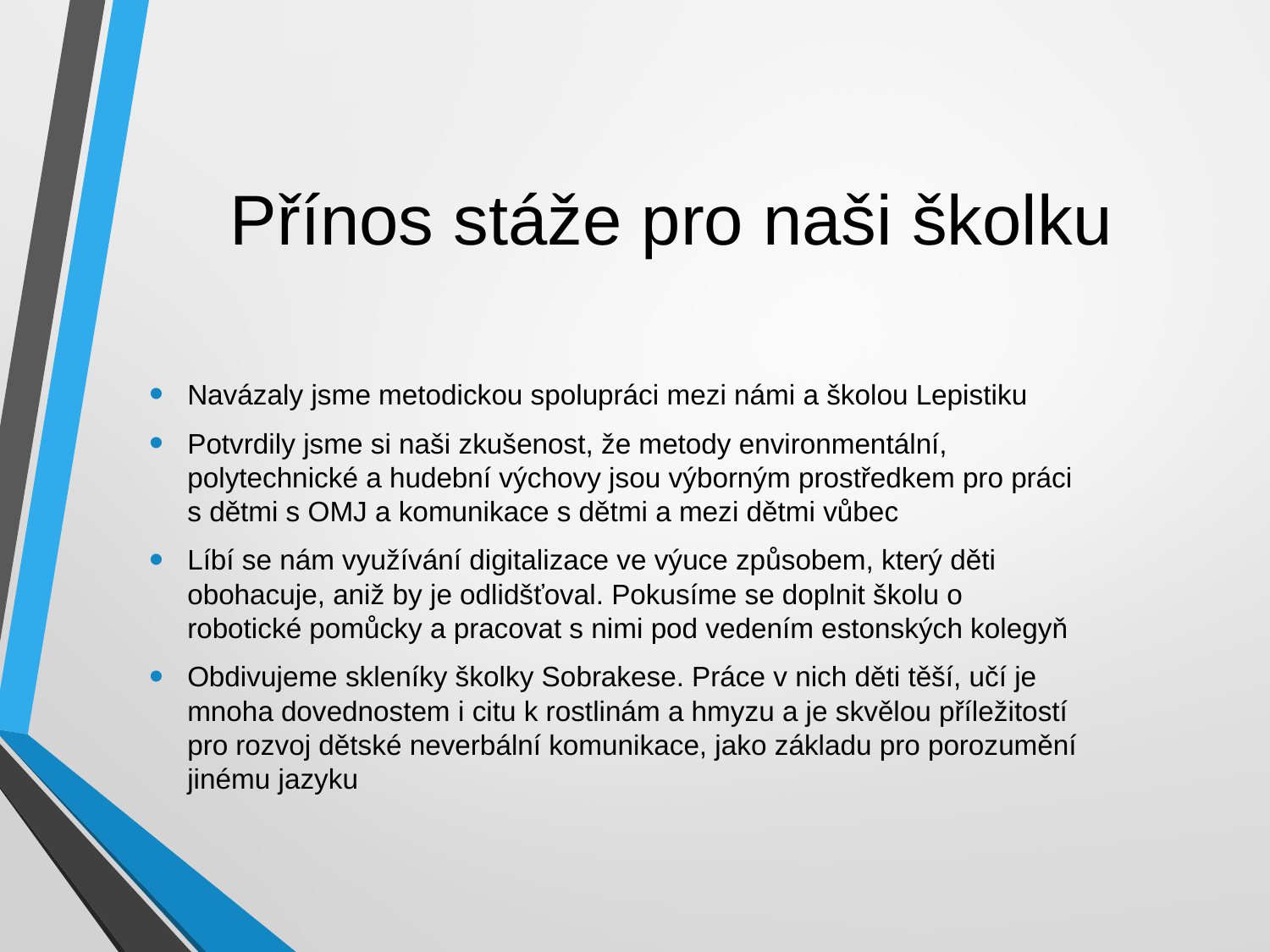

# Přínos stáže pro naši školku
Navázaly jsme metodickou spolupráci mezi námi a školou Lepistiku
Potvrdily jsme si naši zkušenost, že metody environmentální, polytechnické a hudební výchovy jsou výborným prostředkem pro práci s dětmi s OMJ a komunikace s dětmi a mezi dětmi vůbec
Líbí se nám využívání digitalizace ve výuce způsobem, který děti obohacuje, aniž by je odlidšťoval. Pokusíme se doplnit školu o robotické pomůcky a pracovat s nimi pod vedením estonských kolegyň
Obdivujeme skleníky školky Sobrakese. Práce v nich děti těší, učí je mnoha dovednostem i citu k rostlinám a hmyzu a je skvělou příležitostí pro rozvoj dětské neverbální komunikace, jako základu pro porozumění jinému jazyku